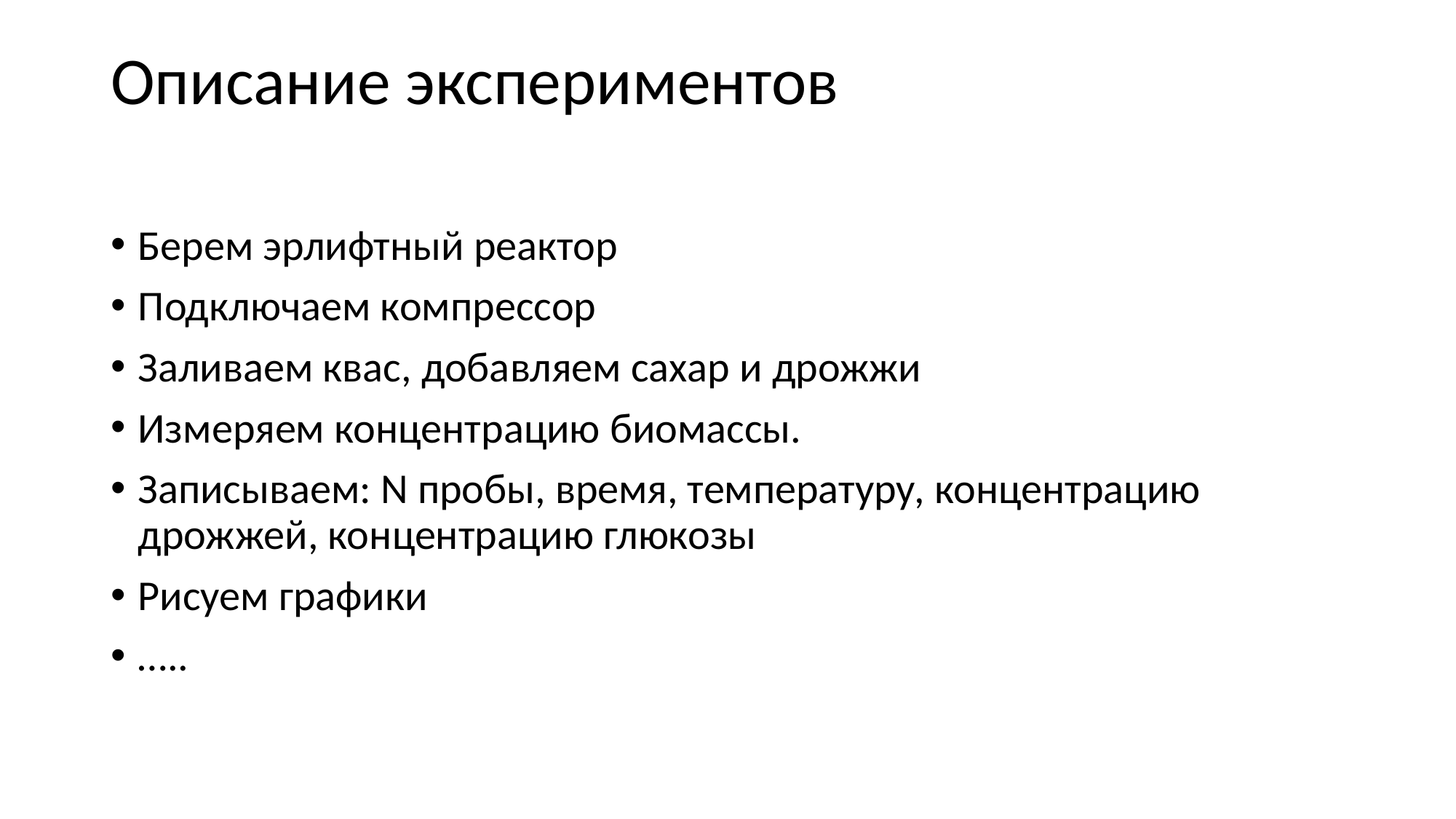

Описание экспериментов
Берем эрлифтный реактор
Подключаем компрессор
Заливаем квас, добавляем сахар и дрожжи
Измеряем концентрацию биомассы.
Записываем: N пробы, время, температуру, концентрацию дрожжей, концентрацию глюкозы
Рисуем графики
…..